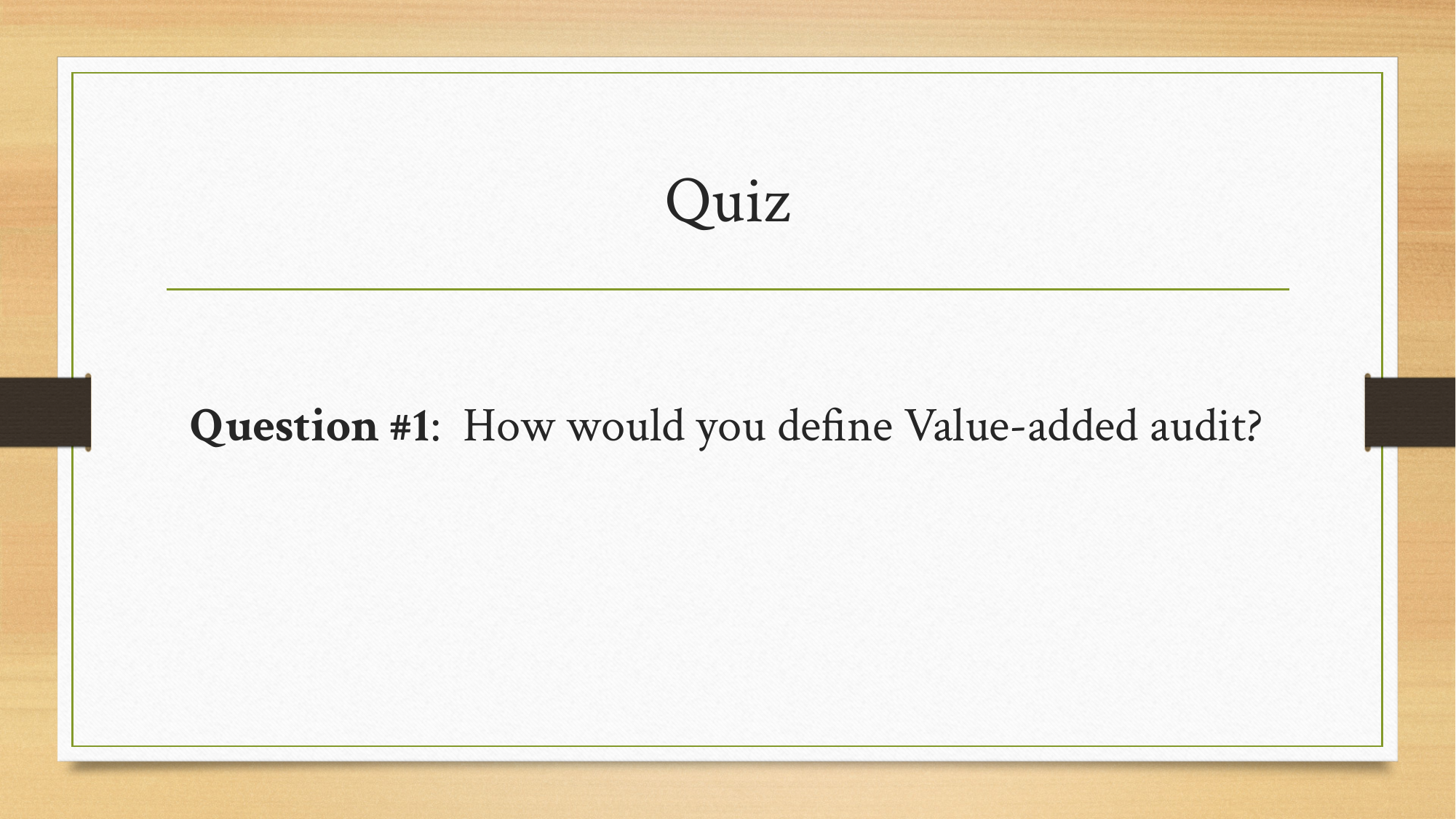

# Quiz
Question #1:  How would you define Value-added audit?